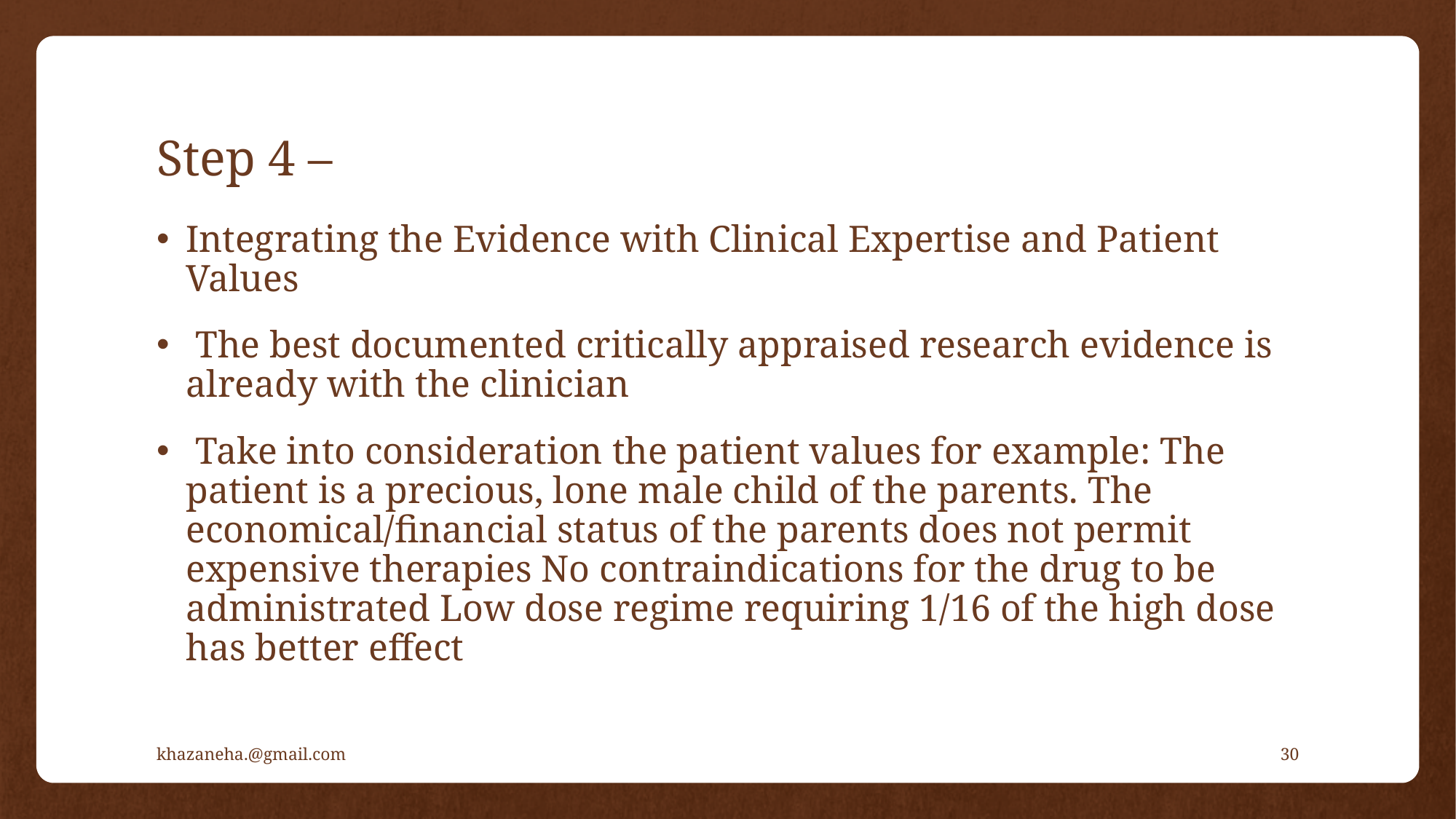

# Step 4 –
Integrating the Evidence with Clinical Expertise and Patient Values
 The best documented critically appraised research evidence is already with the clinician
 Take into consideration the patient values for example: The patient is a precious, lone male child of the parents. The economical/financial status of the parents does not permit expensive therapies No contraindications for the drug to be administrated Low dose regime requiring 1/16 of the high dose has better effect
khazaneha.@gmail.com
30